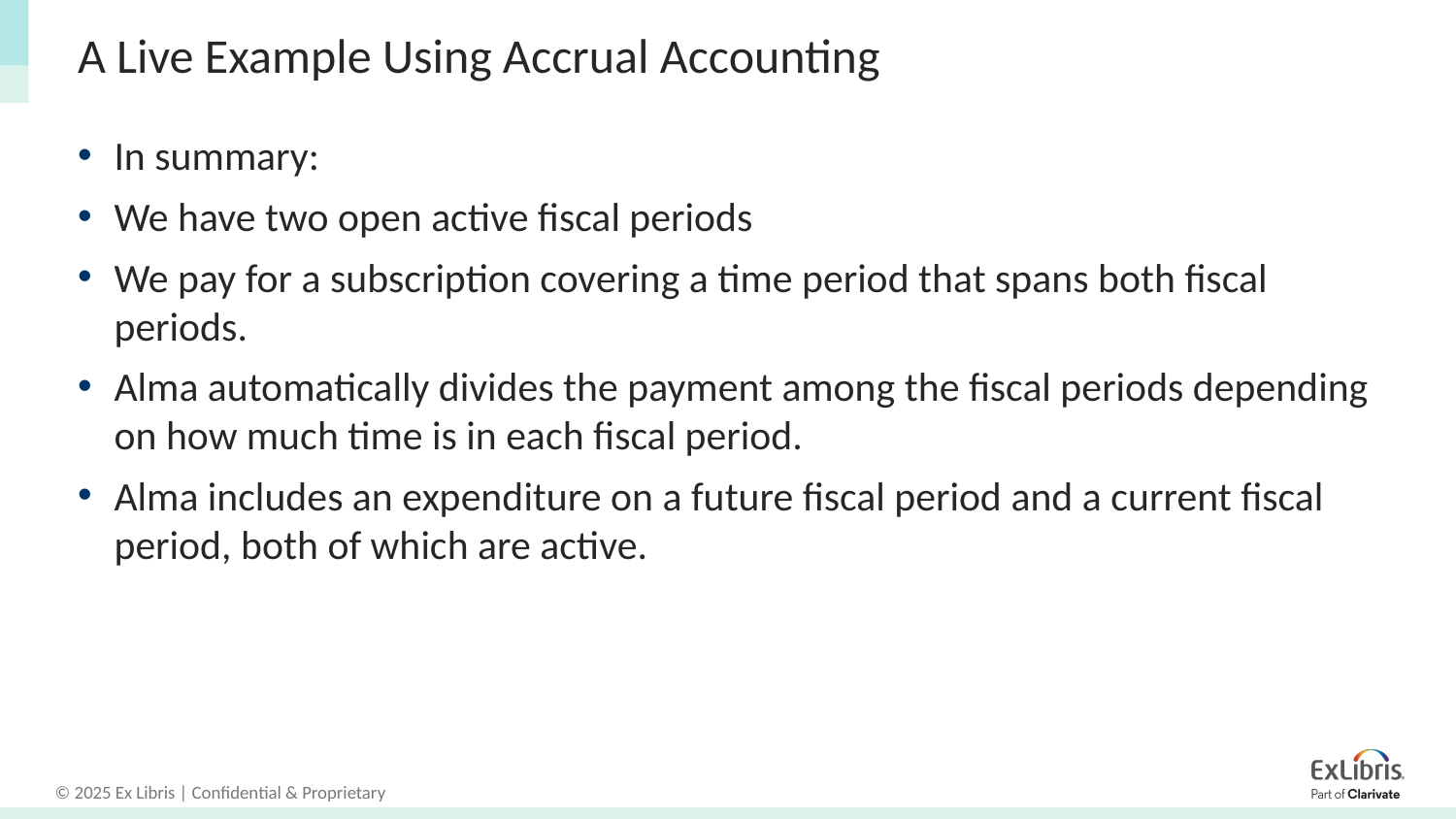

# A Live Example Using Accrual Accounting
In summary:
We have two open active fiscal periods
We pay for a subscription covering a time period that spans both fiscal periods.
Alma automatically divides the payment among the fiscal periods depending on how much time is in each fiscal period.
Alma includes an expenditure on a future fiscal period and a current fiscal period, both of which are active.